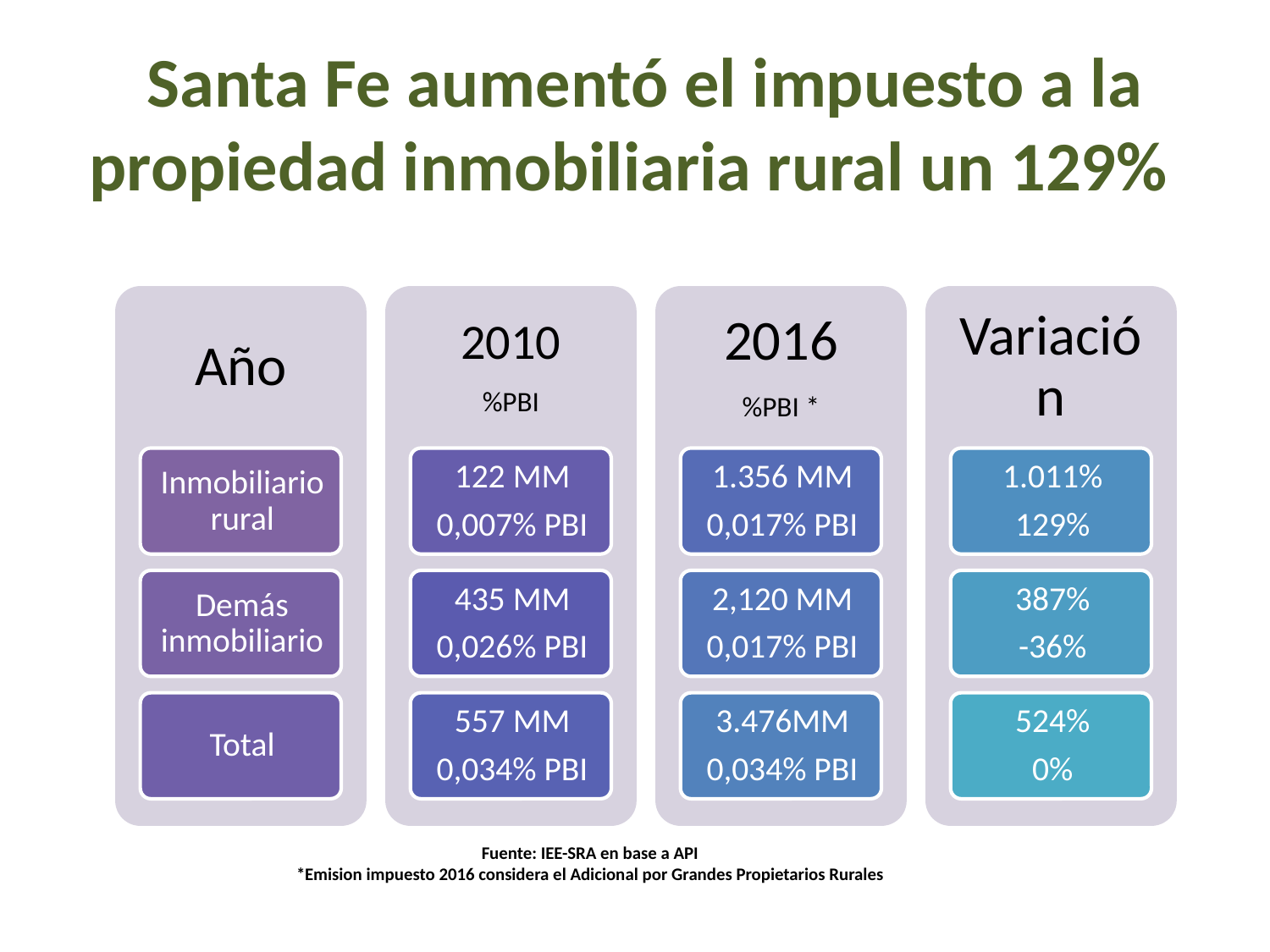

# Santa Fe aumentó el impuesto a la propiedad inmobiliaria rural un 129%
Año
Inmobiliario rural
Demás inmobiliario
Total
2010
%PBI
122 MM
0,007% PBI
435 MM
0,026% PBI
557 MM
0,034% PBI
2016
%PBI *
1.356 MM
0,017% PBI
2,120 MM
0,017% PBI
3.476MM
0,034% PBI
Variación
1.011%
129%
387%
-36%
524%
0%
Fuente: IEE-SRA en base a API
*Emision impuesto 2016 considera el Adicional por Grandes Propietarios Rurales